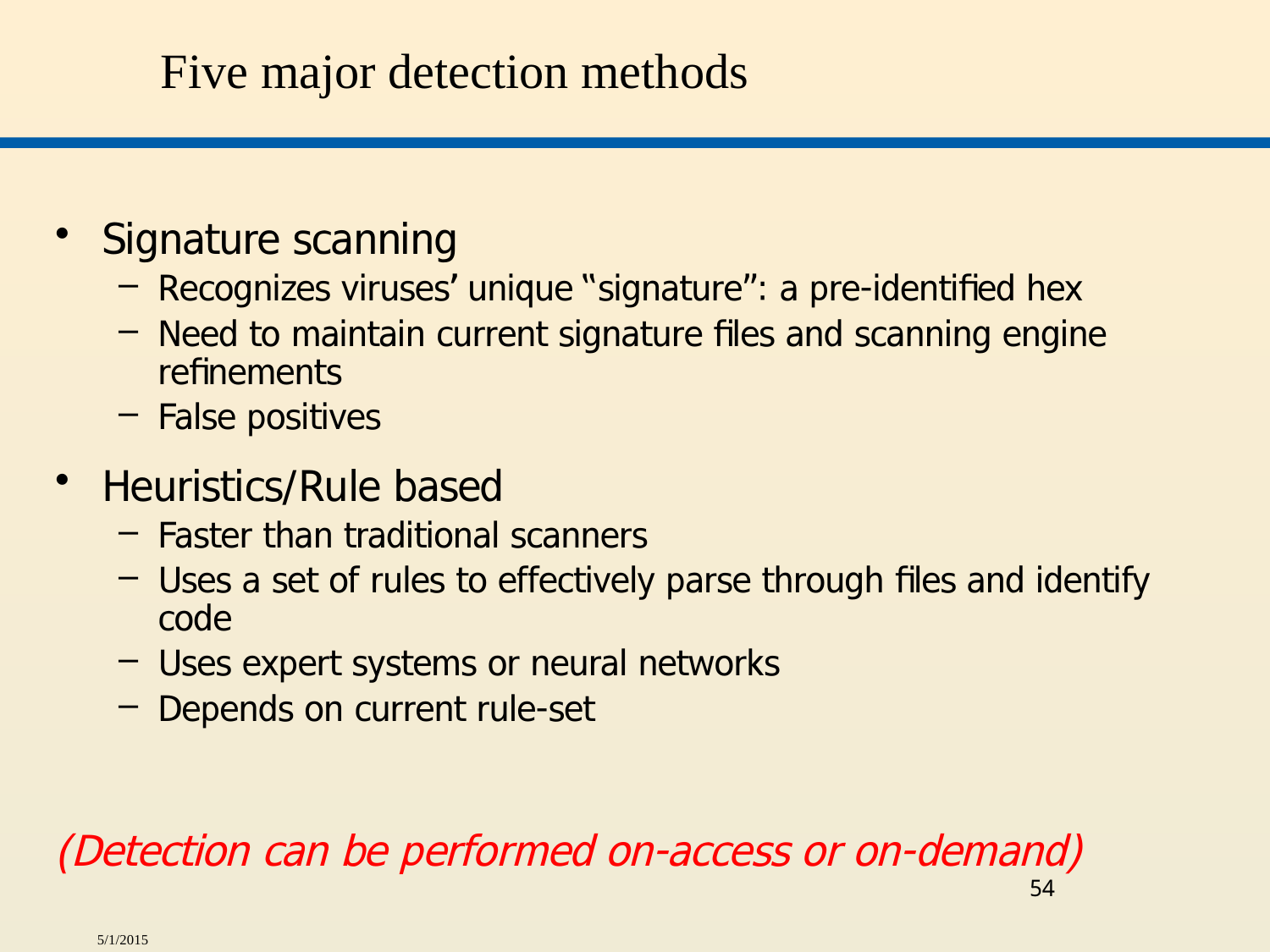

# Five major detection methods
Signature scanning
Recognizes viruses’ unique “signature”: a pre-identified hex
Need to maintain current signature files and scanning engine refinements
False positives
Heuristics/Rule based
Faster than traditional scanners
Uses a set of rules to effectively parse through files and identify code
Uses expert systems or neural networks
Depends on current rule-set

(Detection can be performed on-access or on-demand)
54

5/1/2015